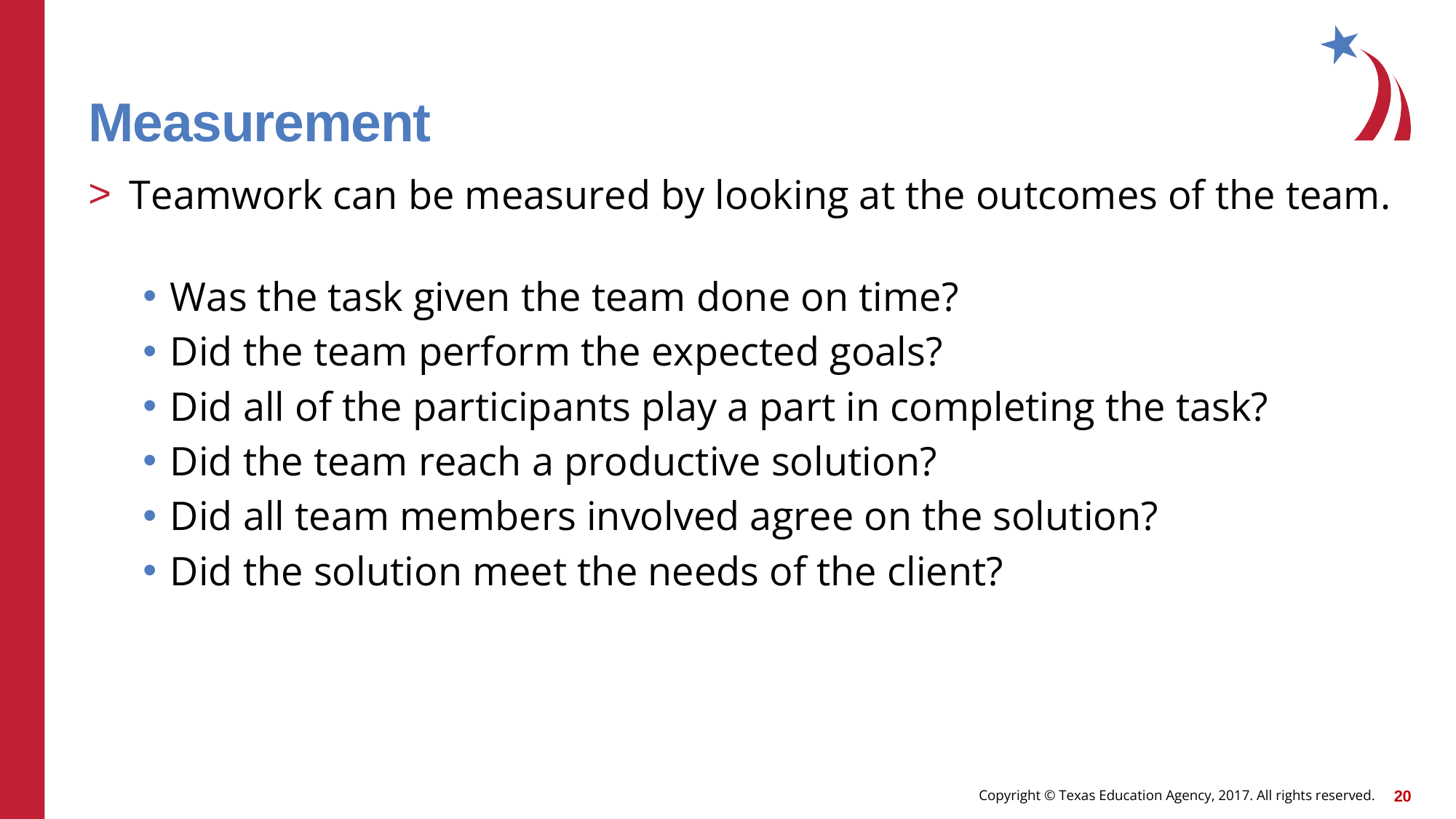

# Measurement
Teamwork can be measured by looking at the outcomes of the team.
Was the task given the team done on time?
Did the team perform the expected goals?
Did all of the participants play a part in completing the task?
Did the team reach a productive solution?
Did all team members involved agree on the solution?
Did the solution meet the needs of the client?